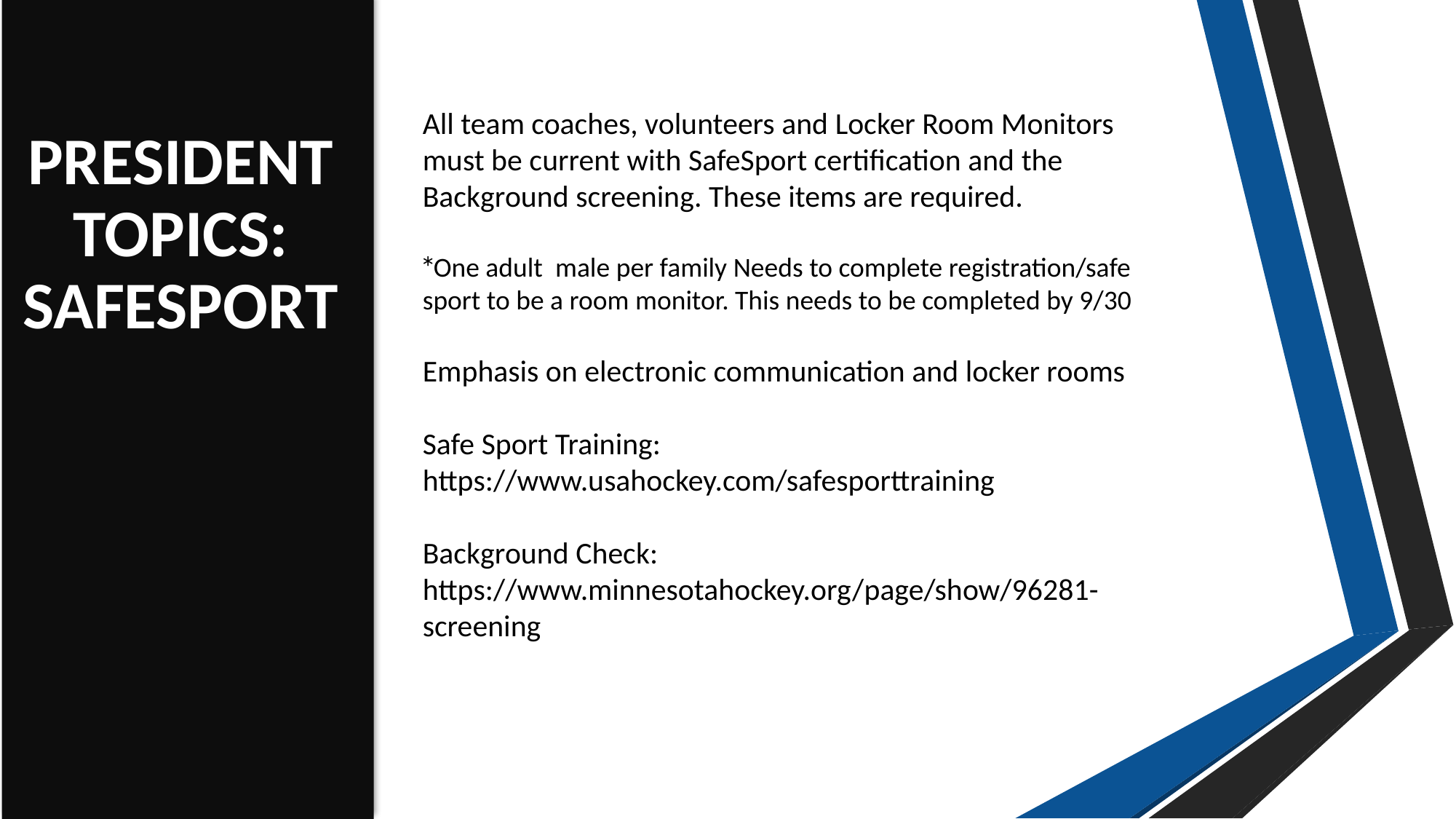

PRESIDENT TOPICS: SAFESPORT
All team coaches, volunteers and Locker Room Monitors must be current with SafeSport certification and the Background screening. These items are required.

*One adult  male per family Needs to complete registration/safe sport to be a room monitor. This needs to be completed by 9/30

Emphasis on electronic communication and locker rooms

Safe Sport Training: https://www.usahockey.com/safesporttraining

Background Check: https://www.minnesotahockey.org/page/show/96281-screening